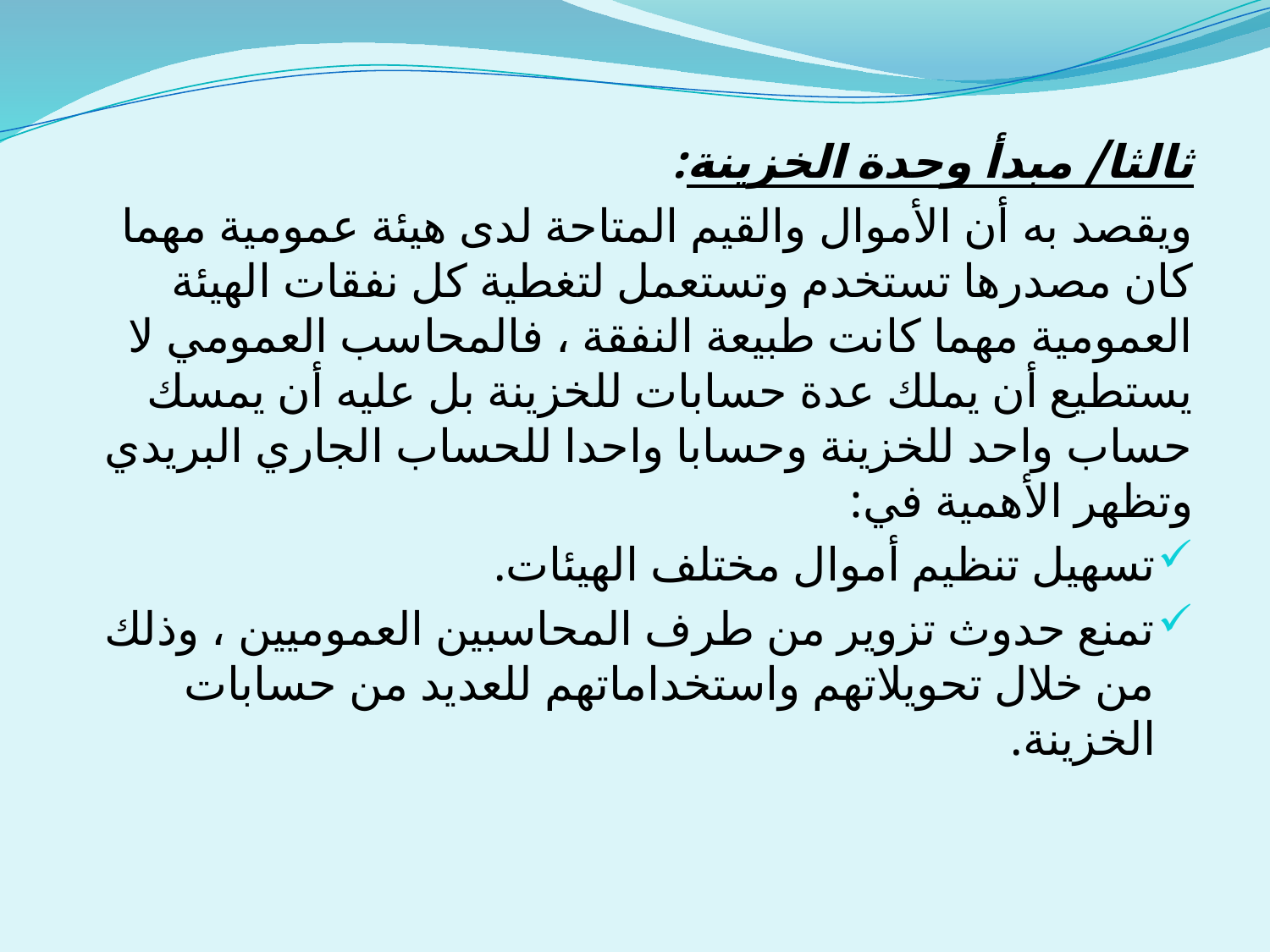

ثالثا/ مبدأ وحدة الخزينة:
ويقصد به أن الأموال والقيم المتاحة لدى هيئة عمومية مهما كان مصدرها تستخدم وتستعمل لتغطية كل نفقات الهيئة العمومية مهما كانت طبيعة النفقة ، فالمحاسب العمومي لا يستطيع أن يملك عدة حسابات للخزينة بل عليه أن يمسك حساب واحد للخزينة وحسابا واحدا للحساب الجاري البريدي وتظهر الأهمية في:
تسهيل تنظيم أموال مختلف الهيئات.
تمنع حدوث تزوير من طرف المحاسبين العموميين ، وذلك من خلال تحويلاتهم واستخداماتهم للعديد من حسابات الخزينة.